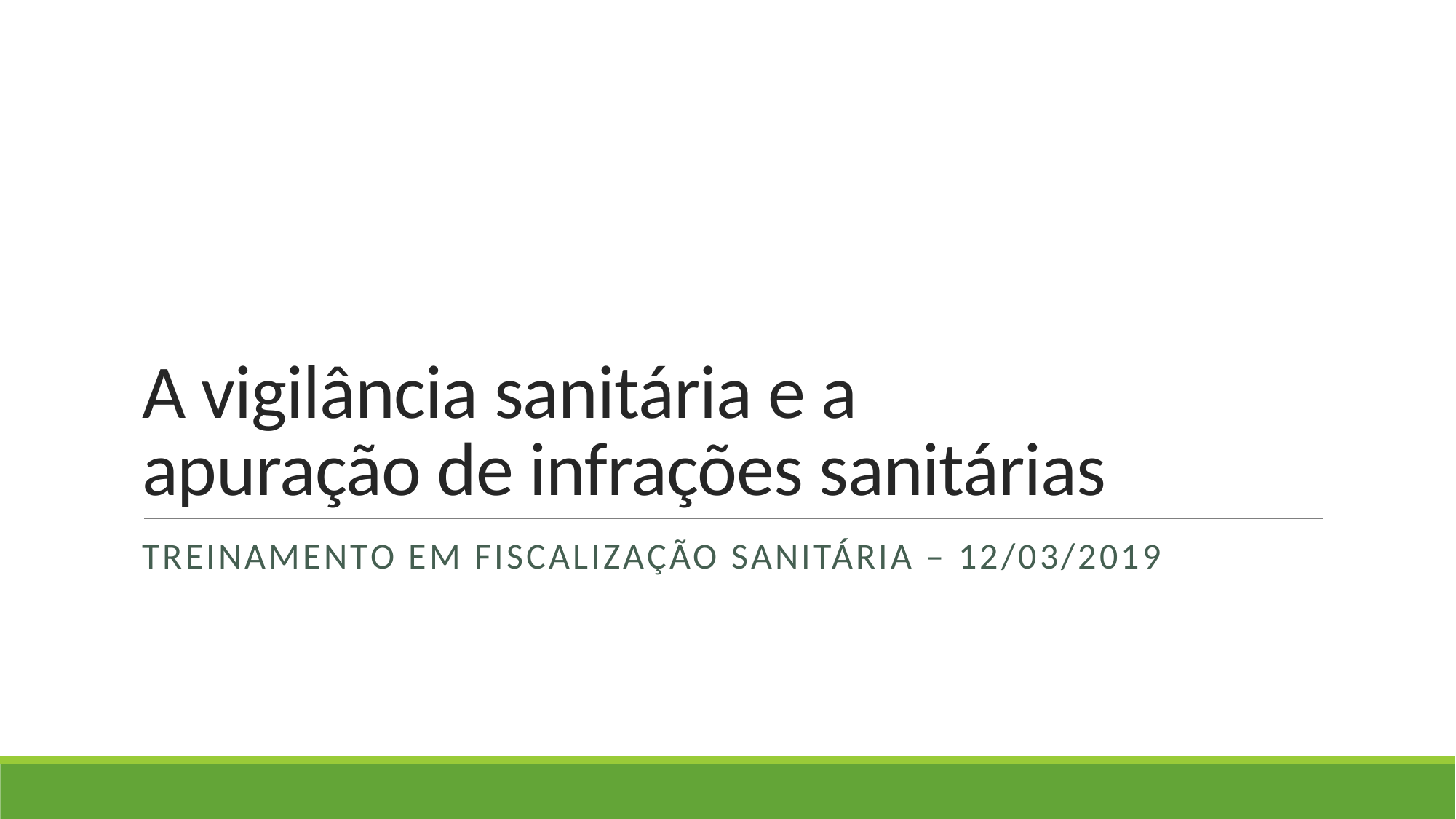

# A vigilância sanitária e a apuração de infrações sanitárias
Treinamento em Fiscalização Sanitária – 12/03/2019